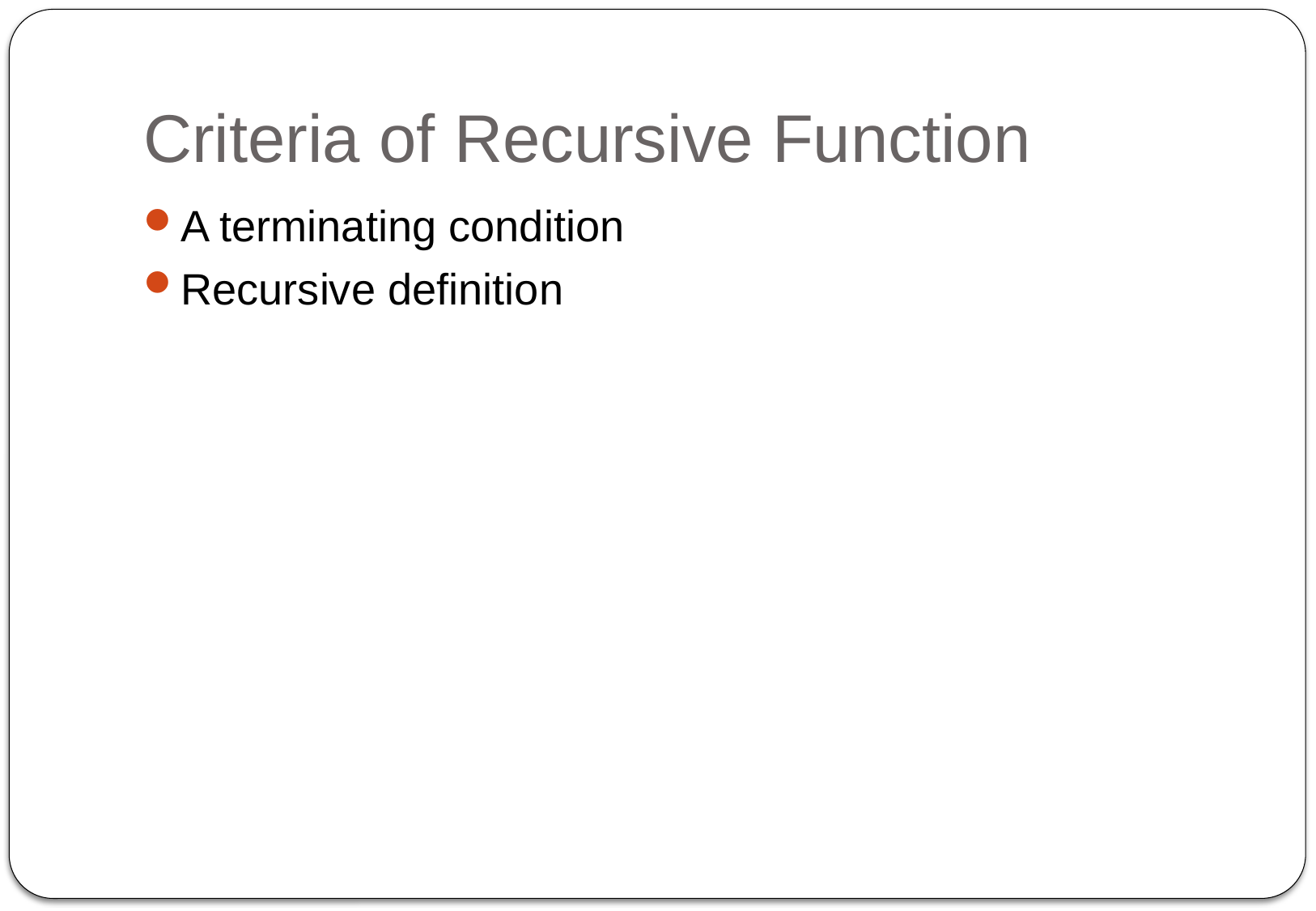

# Criteria of Recursive Function
A terminating condition
Recursive definition